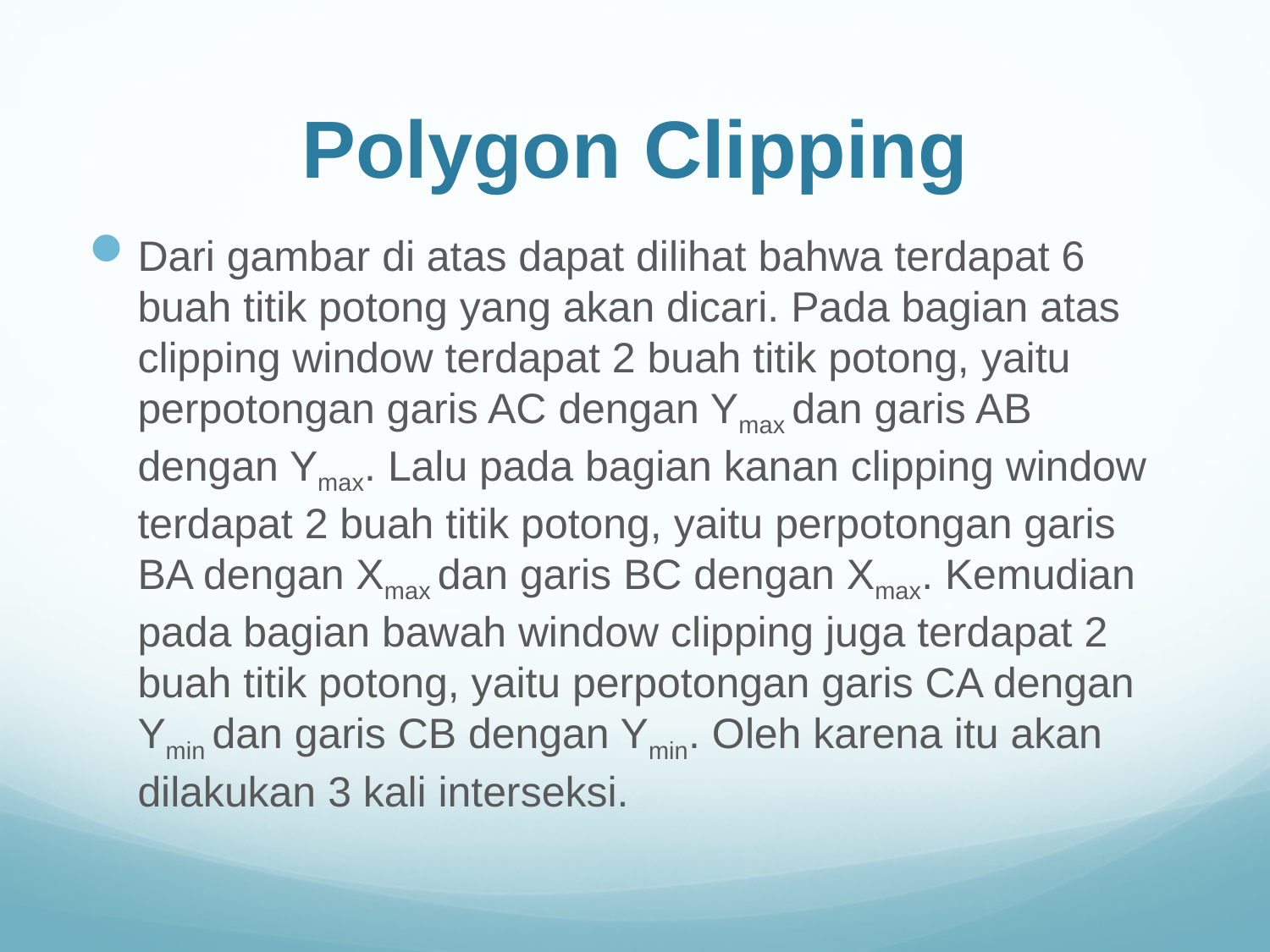

# Polygon Clipping
Dari gambar di atas dapat dilihat bahwa terdapat 6 buah titik potong yang akan dicari. Pada bagian atas clipping window terdapat 2 buah titik potong, yaitu perpotongan garis AC dengan Ymax dan garis AB dengan Ymax. Lalu pada bagian kanan clipping window terdapat 2 buah titik potong, yaitu perpotongan garis BA dengan Xmax dan garis BC dengan Xmax. Kemudian pada bagian bawah window clipping juga terdapat 2 buah titik potong, yaitu perpotongan garis CA dengan Ymin dan garis CB dengan Ymin. Oleh karena itu akan dilakukan 3 kali interseksi.